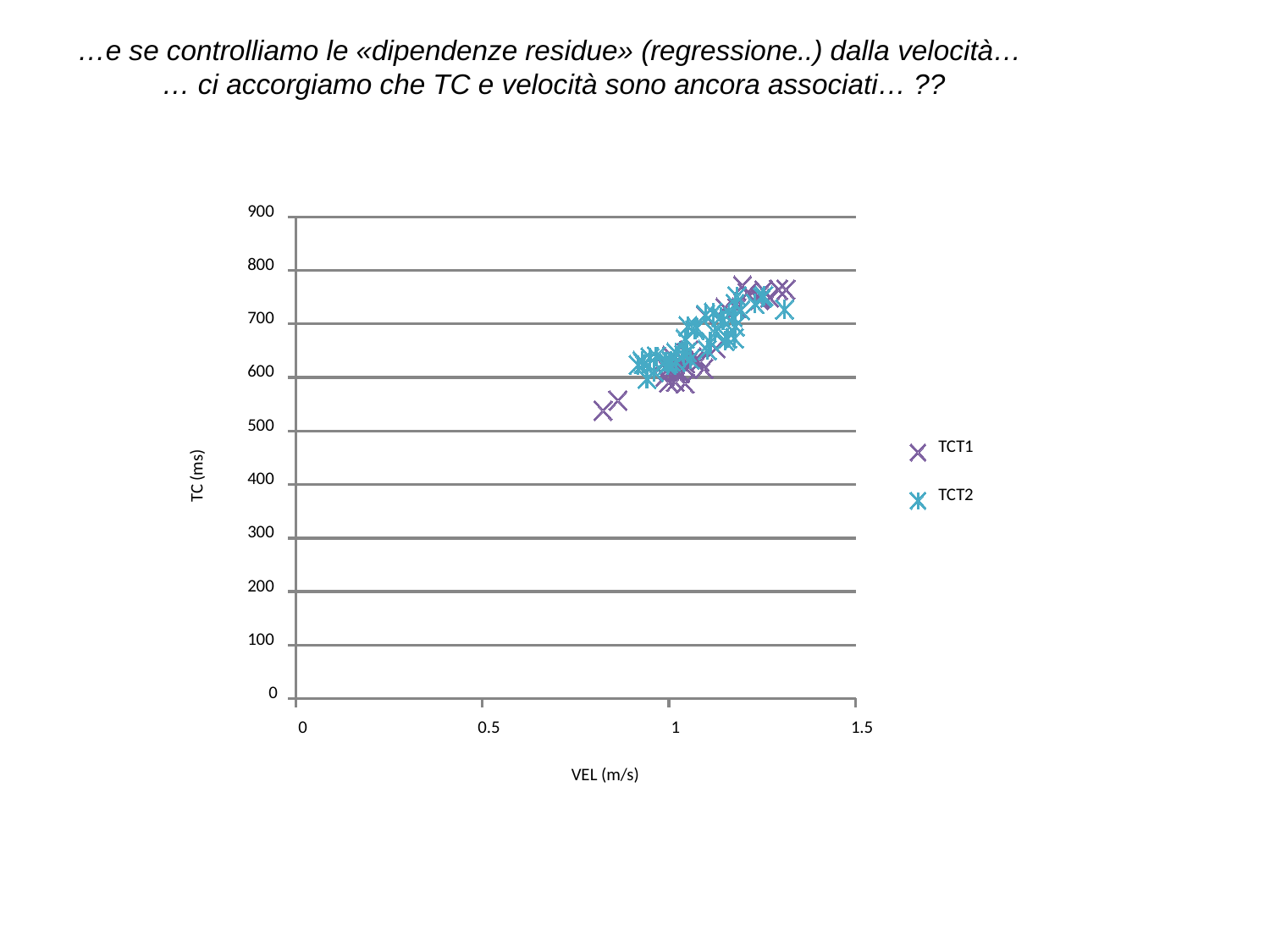

…e se controlliamo le «dipendenze residue» (regressione..) dalla velocità…
… ci accorgiamo che TC e velocità sono ancora associati… ??

900

800

700

600

500
TCT1

TC (ms)
400
TCT2

300
200
100
0

0
0.5
1
1.5
VEL (m/s)